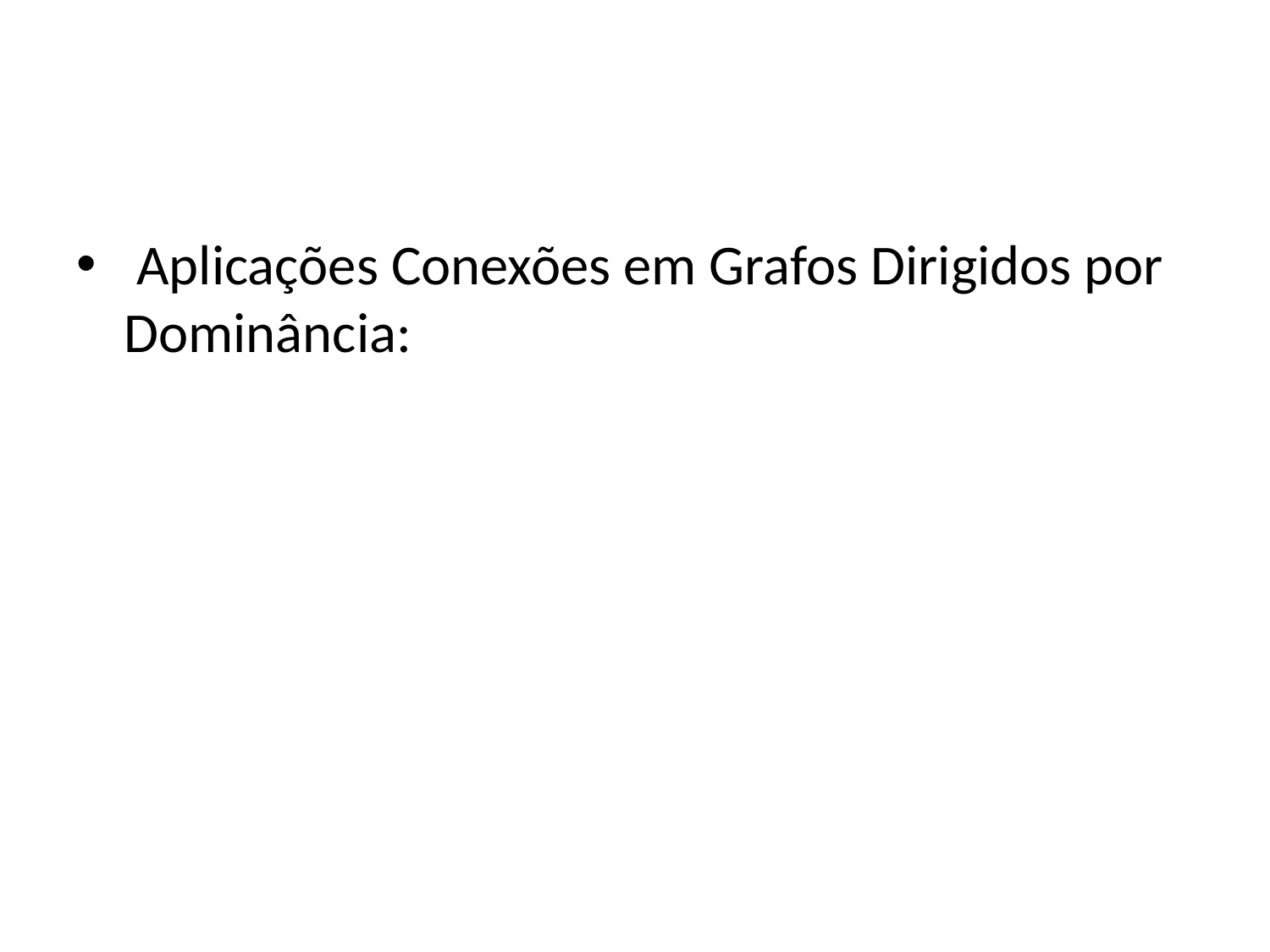

#
 Aplicações Conexões em Grafos Dirigidos por Dominância: